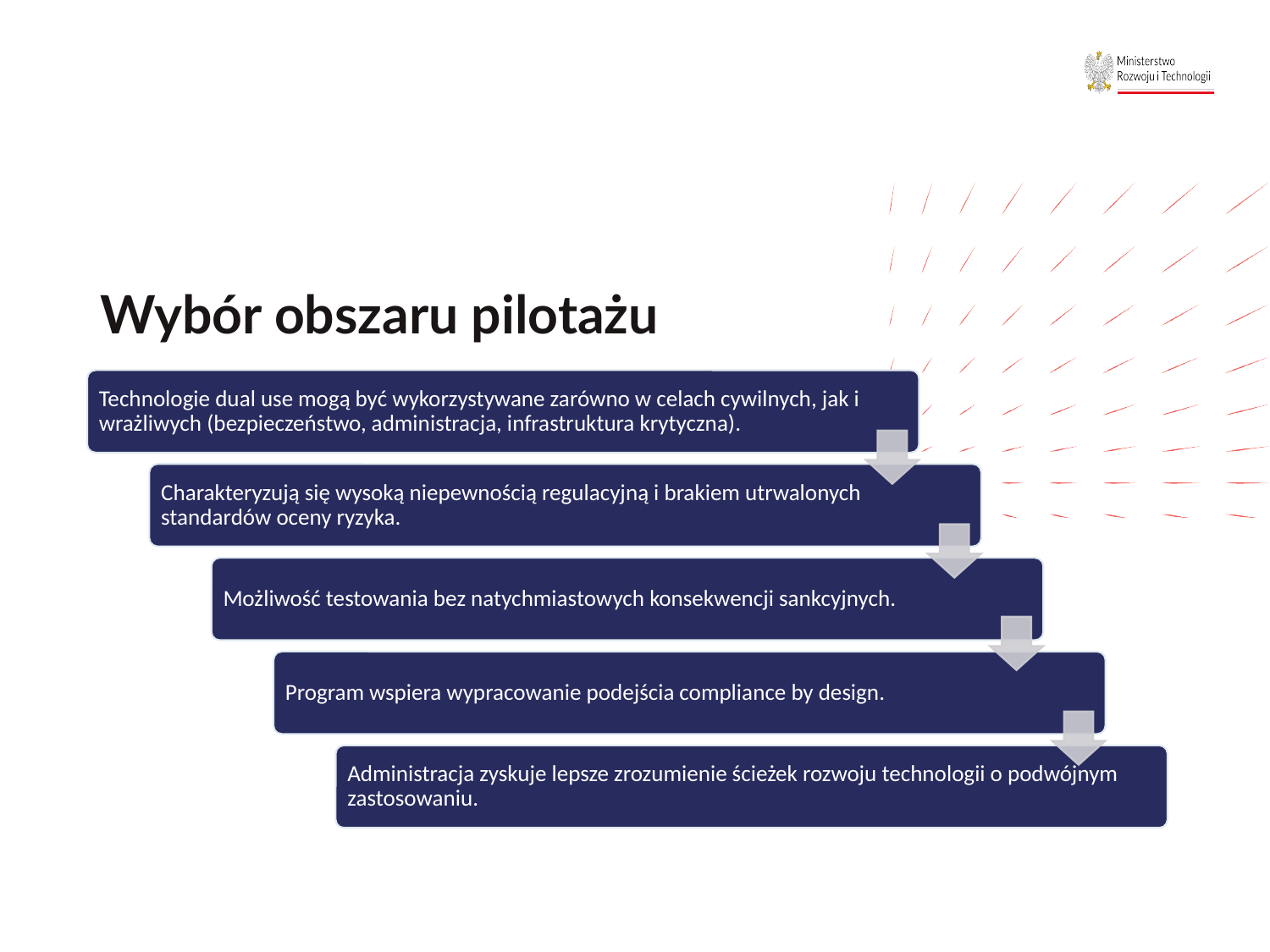

# Wybór obszaru pilotażu
Technologie dual use mogą być wykorzystywane zarówno w celach cywilnych, jak i wrażliwych (bezpieczeństwo, administracja, infrastruktura krytyczna).
Charakteryzują się wysoką niepewnością regulacyjną i brakiem utrwalonych standardów oceny ryzyka.
Możliwość testowania bez natychmiastowych konsekwencji sankcyjnych.
Program wspiera wypracowanie podejścia compliance by design.
Administracja zyskuje lepsze zrozumienie ścieżek rozwoju technologii o podwójnym zastosowaniu.